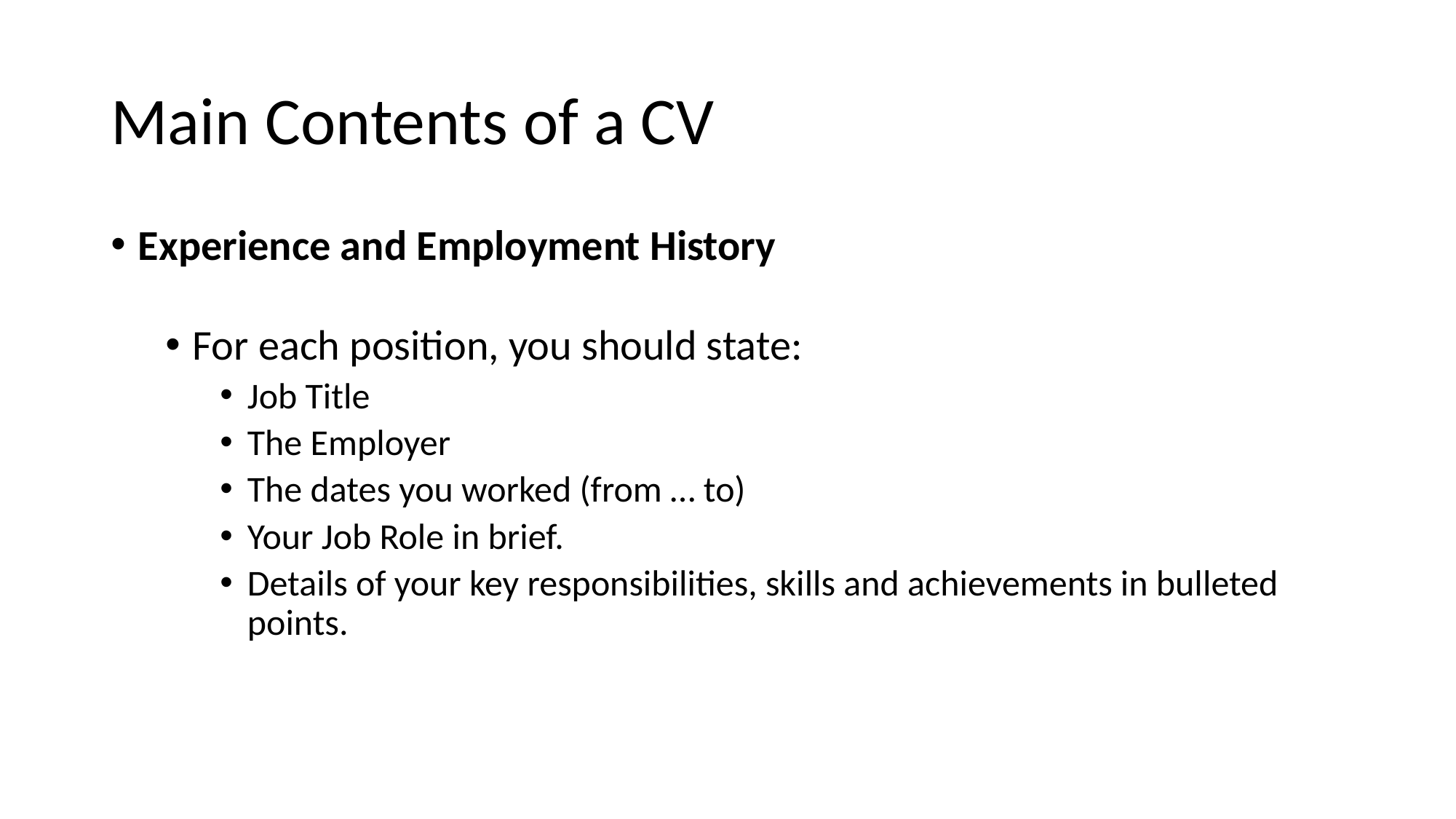

# Main Contents of a CV
Experience and Employment History

For each position, you should state:
Job Title
The Employer
The dates you worked (from … to)
Your Job Role in brief.
Details of your key responsibilities, skills and achievements in bulleted points.